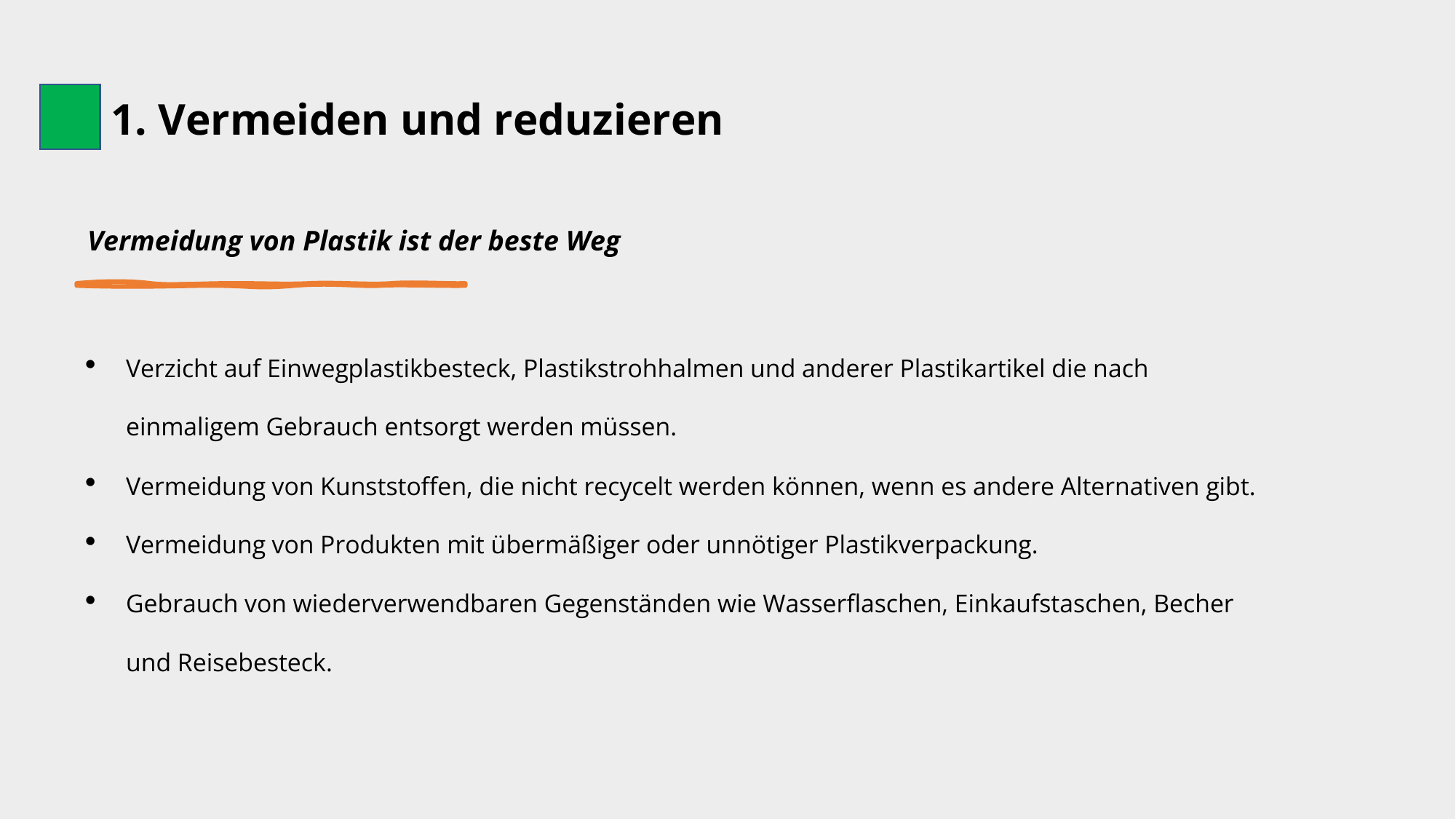

1. Vermeiden und reduzieren

Vermeidung von Plastik ist der beste Weg

Verzicht auf Einwegplastikbesteck, Plastikstrohhalmen und anderer Plastikartikel die nach einmaligem Gebrauch entsorgt werden müssen.
Vermeidung von Kunststoffen, die nicht recycelt werden können, wenn es andere Alternativen gibt.
Vermeidung von Produkten mit übermäßiger oder unnötiger Plastikverpackung.
Gebrauch von wiederverwendbaren Gegenständen wie Wasserflaschen, Einkaufstaschen, Becher und Reisebesteck.